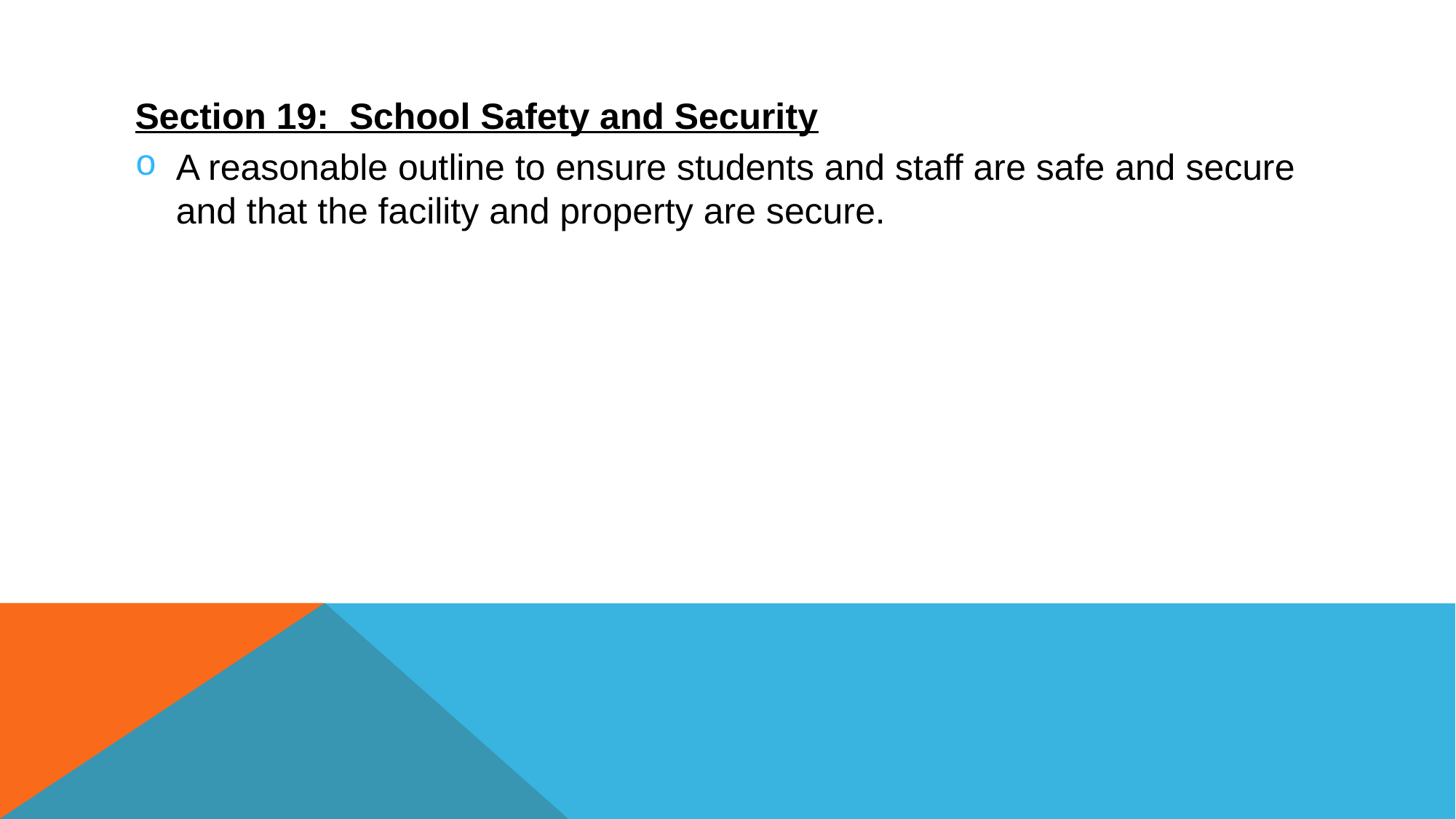

Section 19:  School Safety and Security
A reasonable outline to ensure students and staff are safe and secure and that the facility and property are secure.